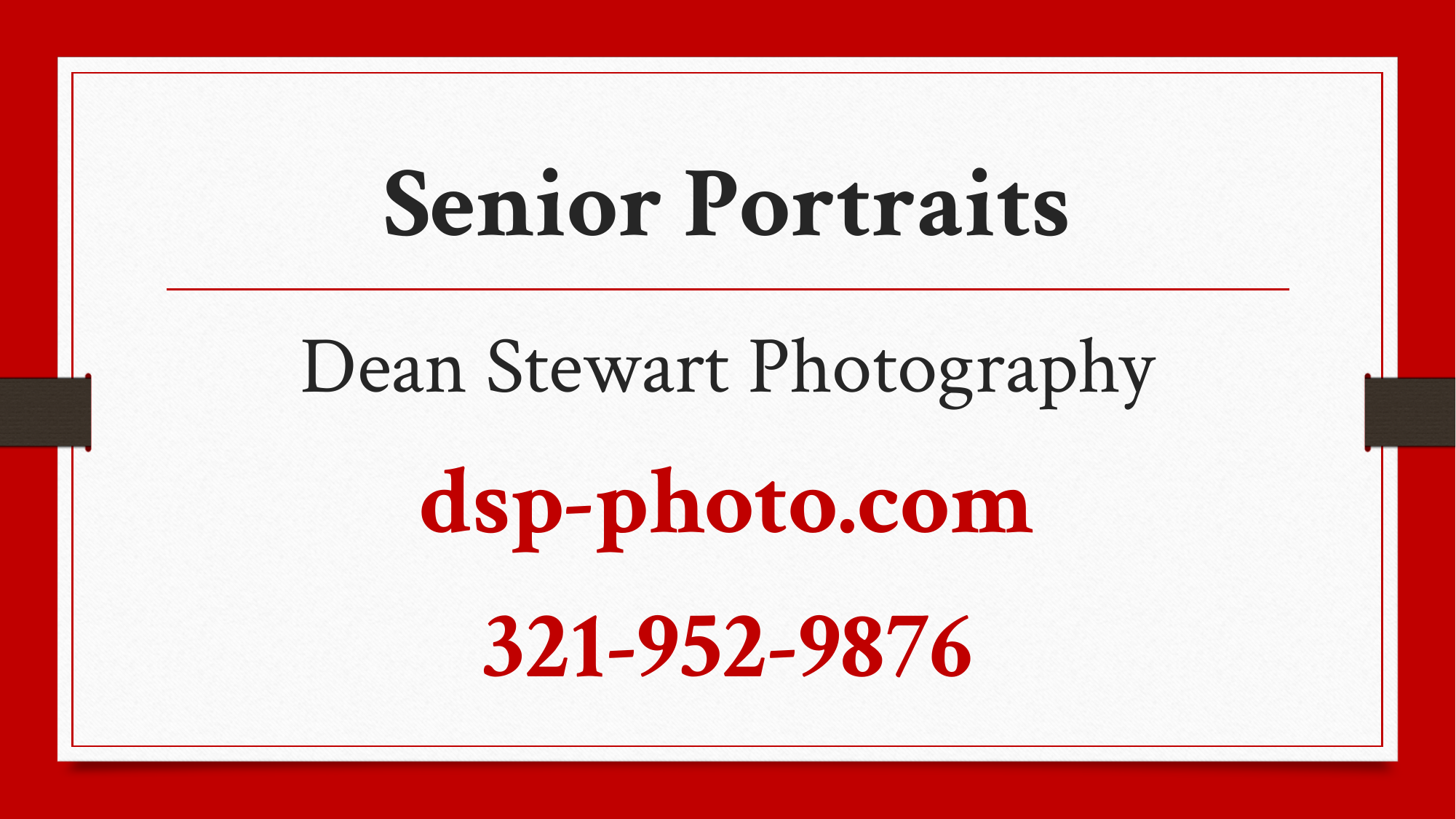

# Senior Portraits
Dean Stewart Photography
dsp-photo.com
321-952-9876